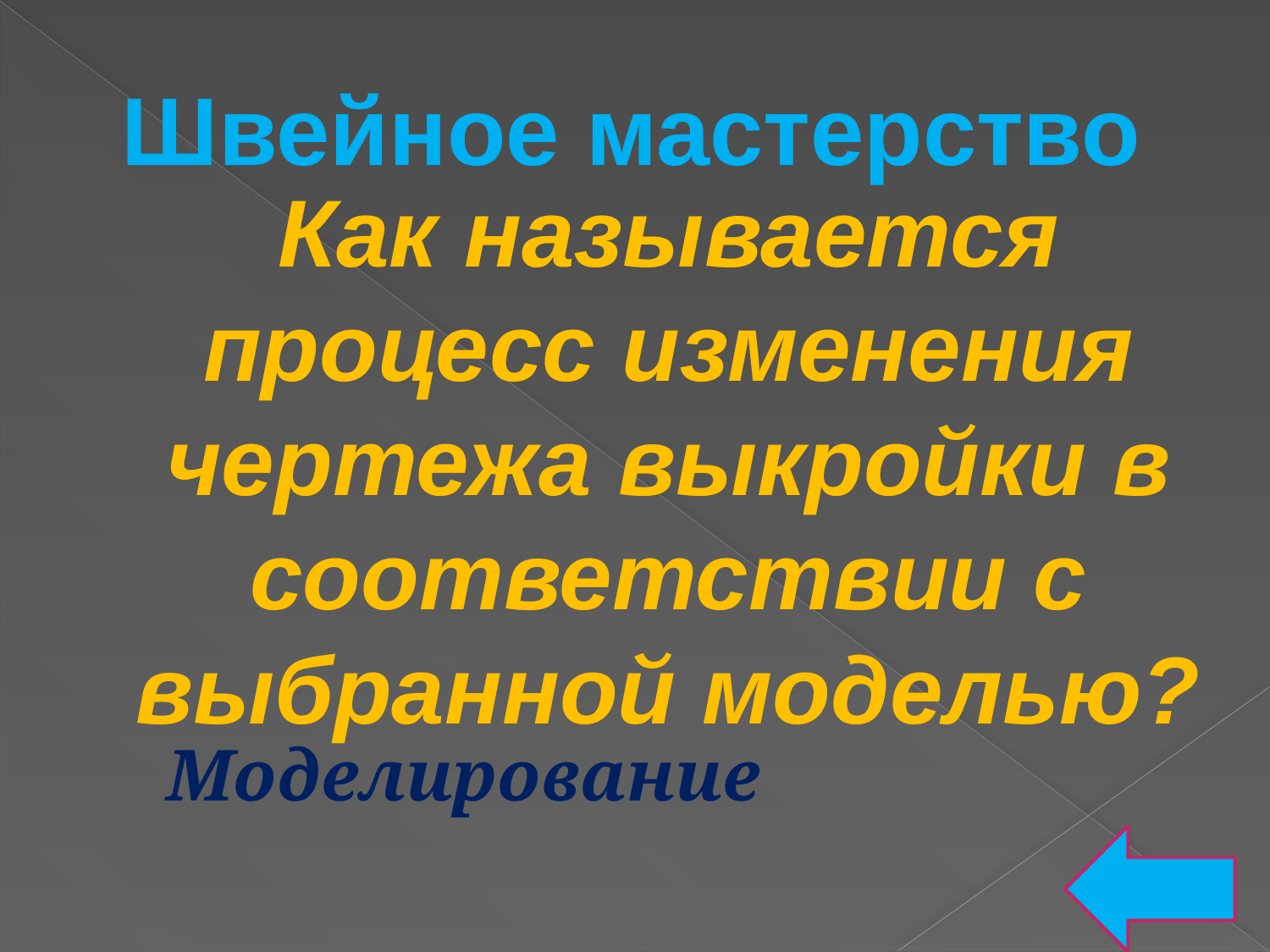

# Швейное мастерство
Как называется процесс изменения чертежа выкройки в соответствии с выбранной моделью?
Моделирование